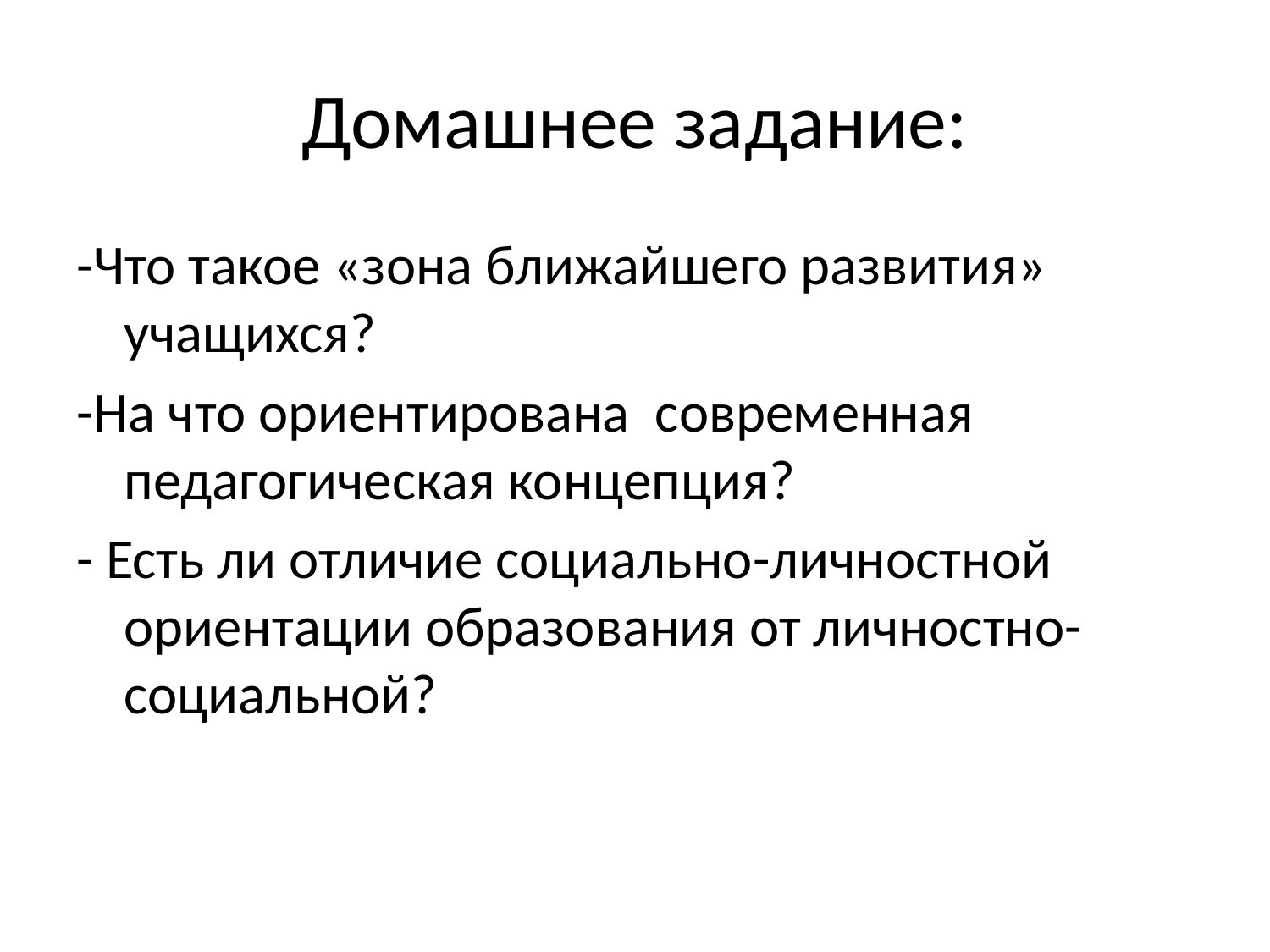

# Домашнее задание:
-Что такое «зона ближайшего развития» учащихся?
-На что ориентирована  современная педагогическая концепция?
- Есть ли отличие социально-личностной ориентации образования от личностно-социальной?